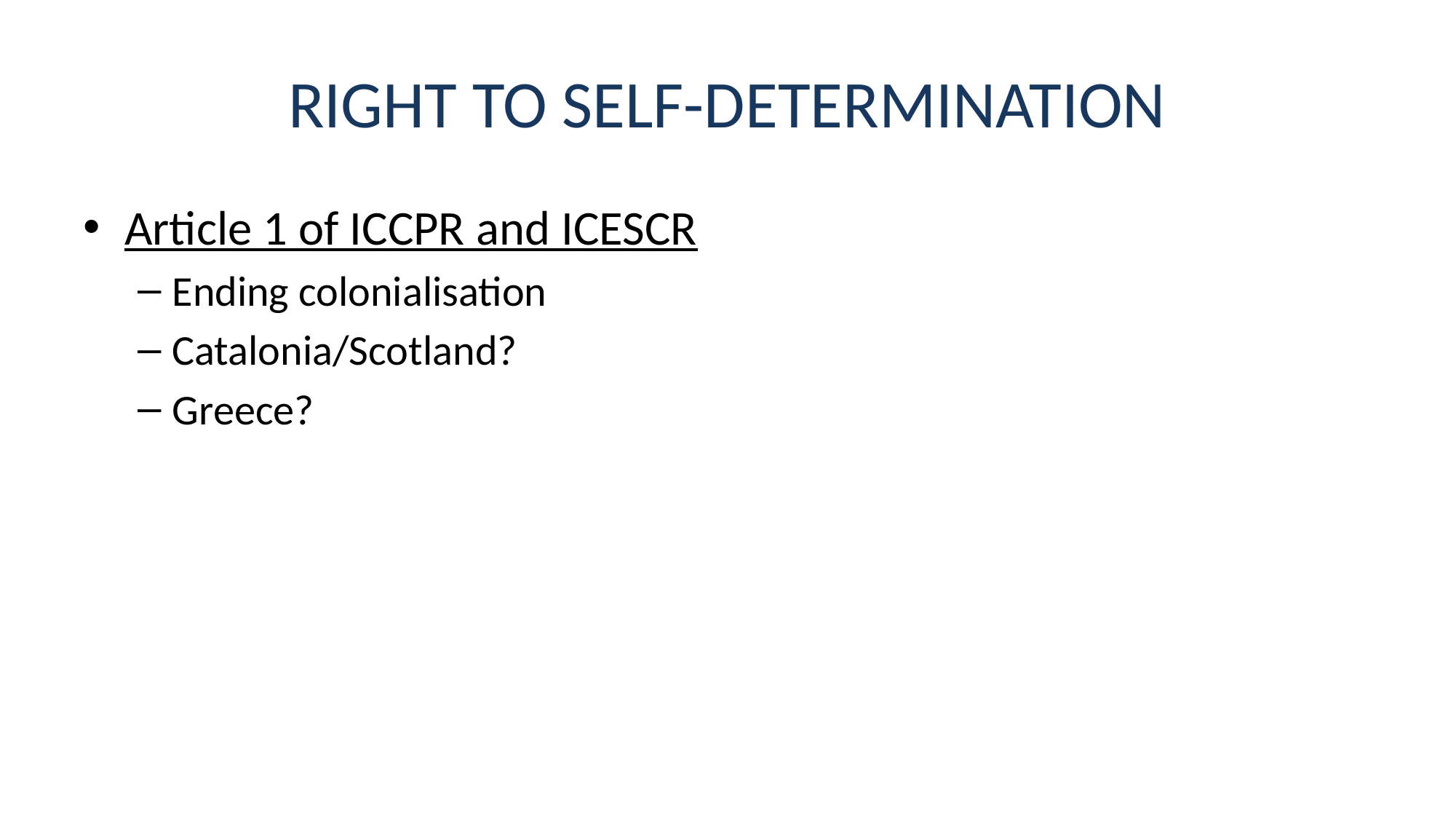

# RIGHT TO SELF-DETERMINATION
Article 1 of ICCPR and ICESCR
Ending colonialisation
Catalonia/Scotland?
Greece?